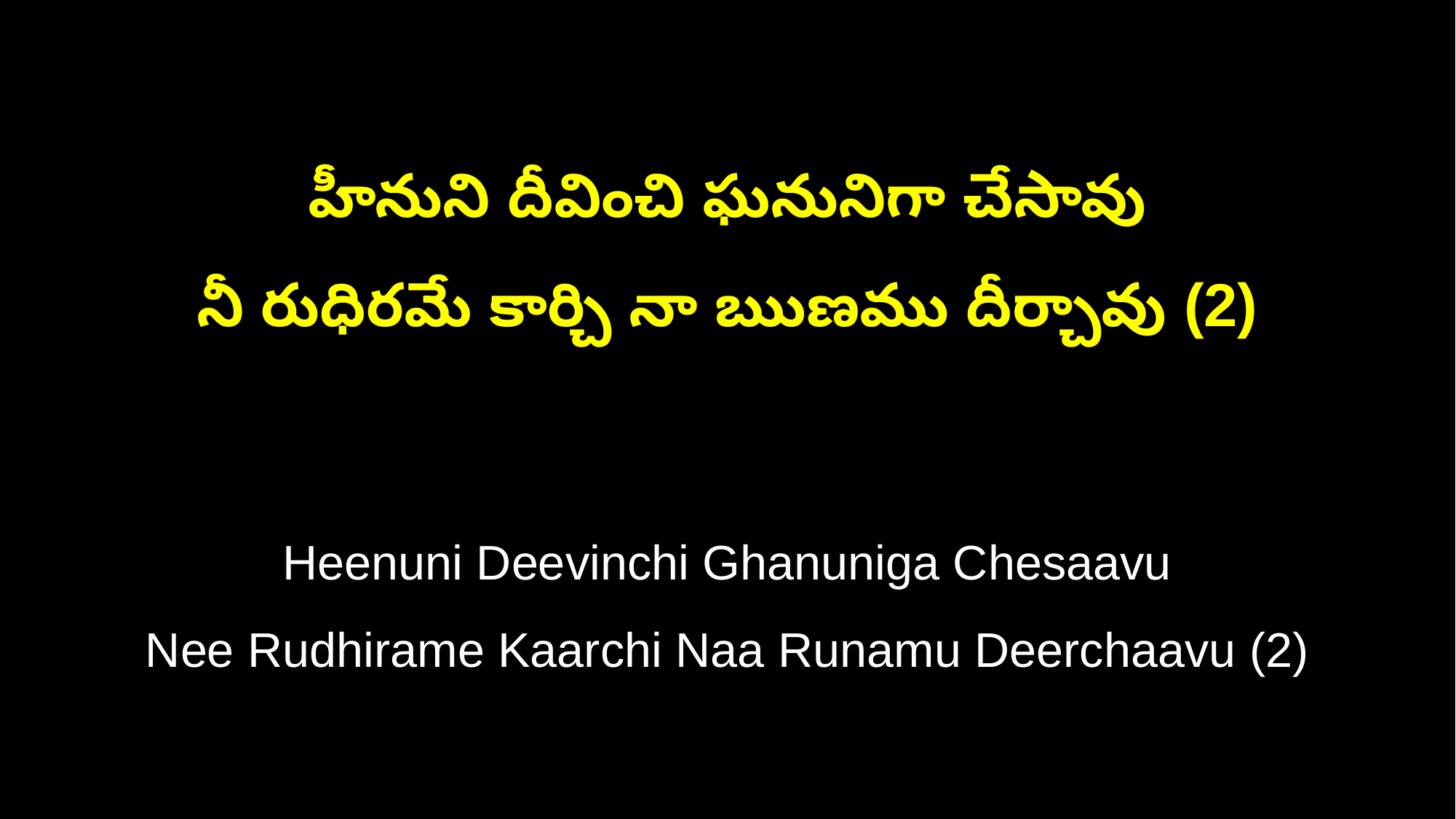

హీనుని దీవించి ఘనునిగా చేసావు
నీ రుధిరమే కార్చి నా ఋణము దీర్చావు (2)
Heenuni Deevinchi Ghanuniga Chesaavu
Nee Rudhirame Kaarchi Naa Runamu Deerchaavu (2)